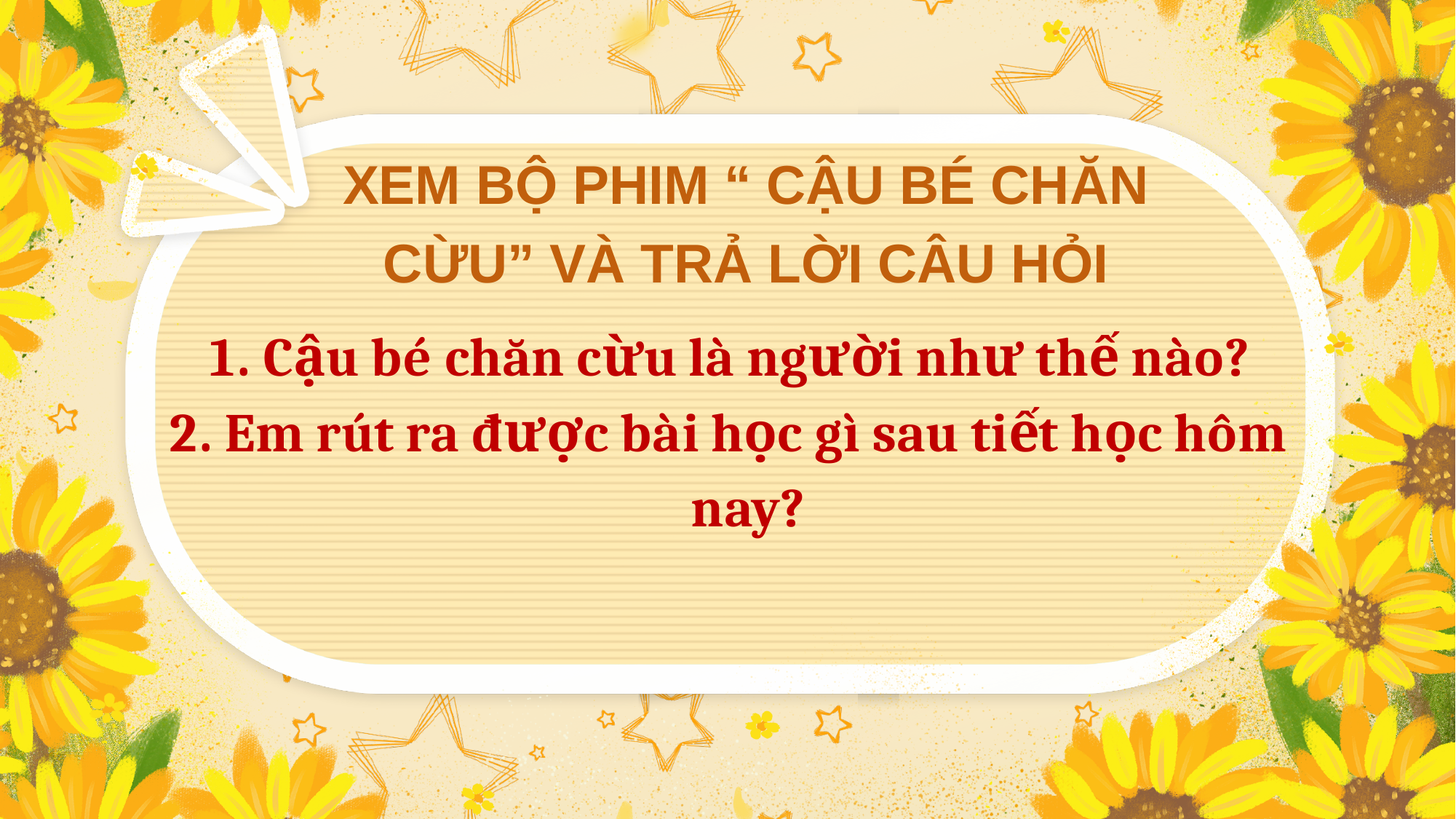

XEM BỘ PHIM “ CẬU BÉ CHĂN CỪU” VÀ TRẢ LỜI CÂU HỎI
 Cậu bé chăn cừu là người như thế nào?
 Em rút ra được bài học gì sau tiết học hôm nay?